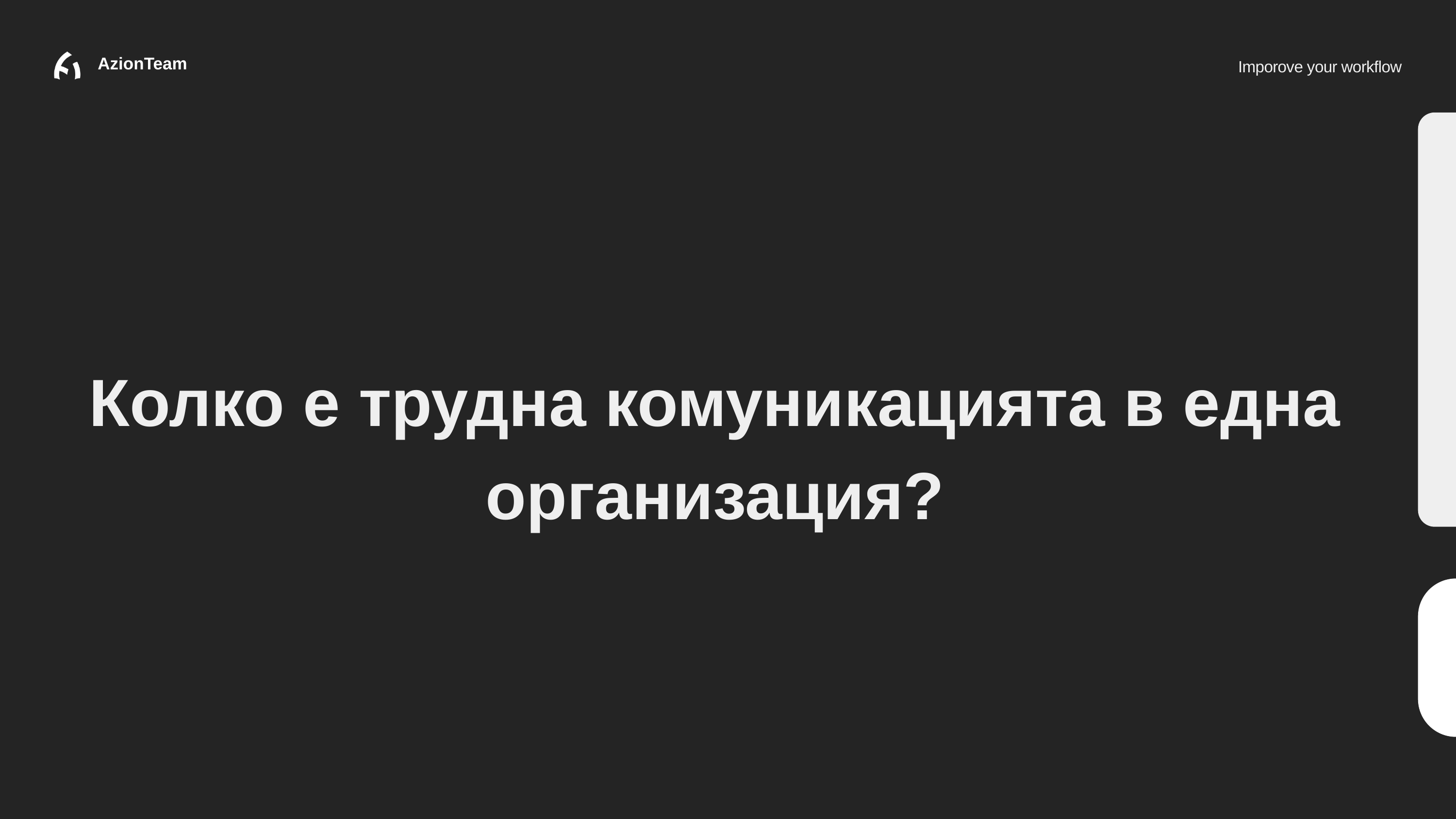

AzionTeam
Imporove your workflow

Колко е трудна комуникацията в една организация?